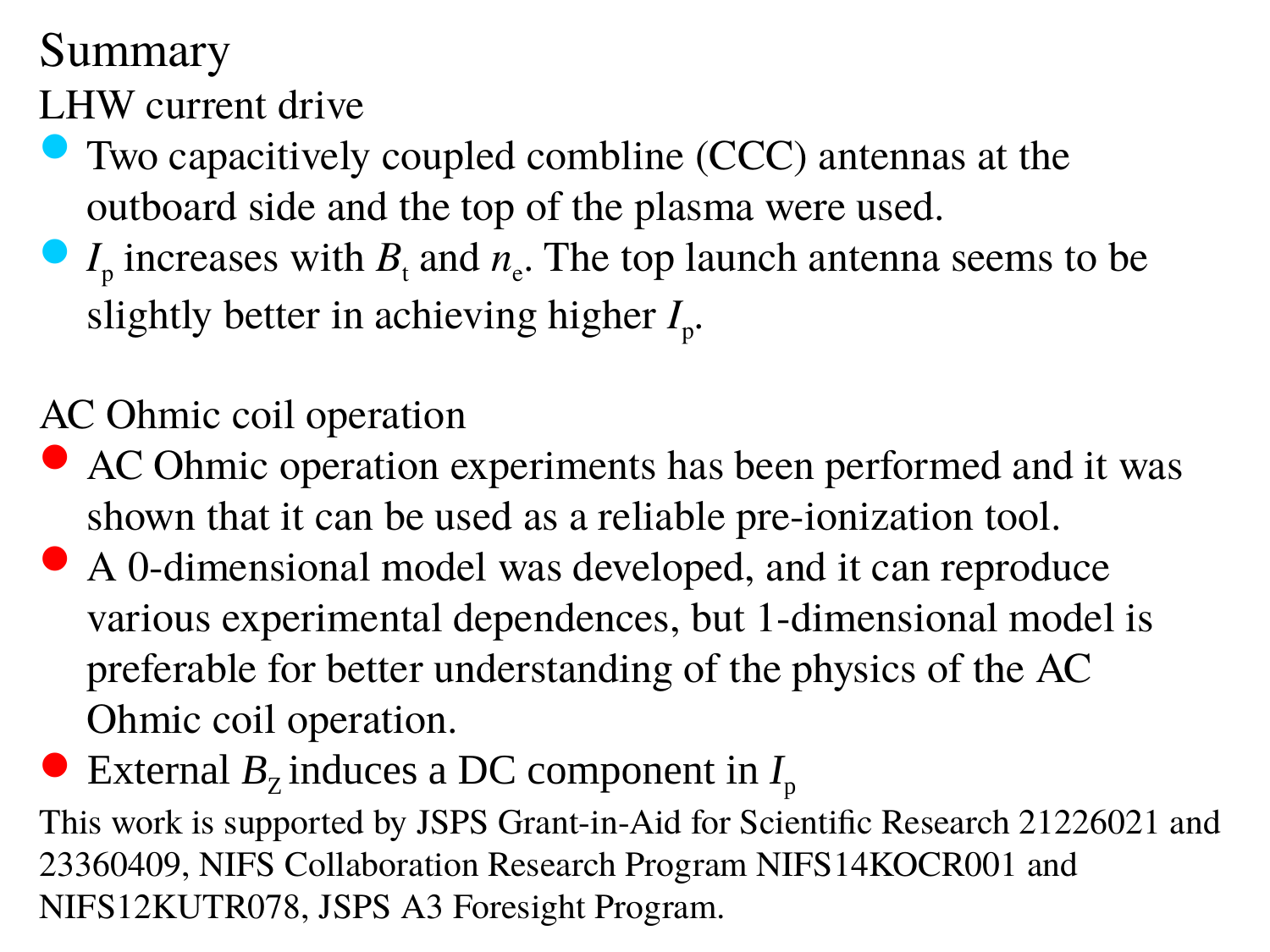

Summary
LHW current drive
Two capacitively coupled combline (CCC) antennas at the outboard side and the top of the plasma were used.
Ip increases with Bt and ne. The top launch antenna seems to be slightly better in achieving higher Ip.

AC Ohmic coil operation
AC Ohmic operation experiments has been performed and it was shown that it can be used as a reliable pre-ionization tool.
A 0-dimensional model was developed, and it can reproduce various experimental dependences, but 1-dimensional model is preferable for better understanding of the physics of the AC Ohmic coil operation.
External BZ induces a DC component in Ip
This work is supported by JSPS Grant-in-Aid for Scientific Research 21226021 and 23360409, NIFS Collaboration Research Program NIFS14KOCR001 and NIFS12KUTR078, JSPS A3 Foresight Program.